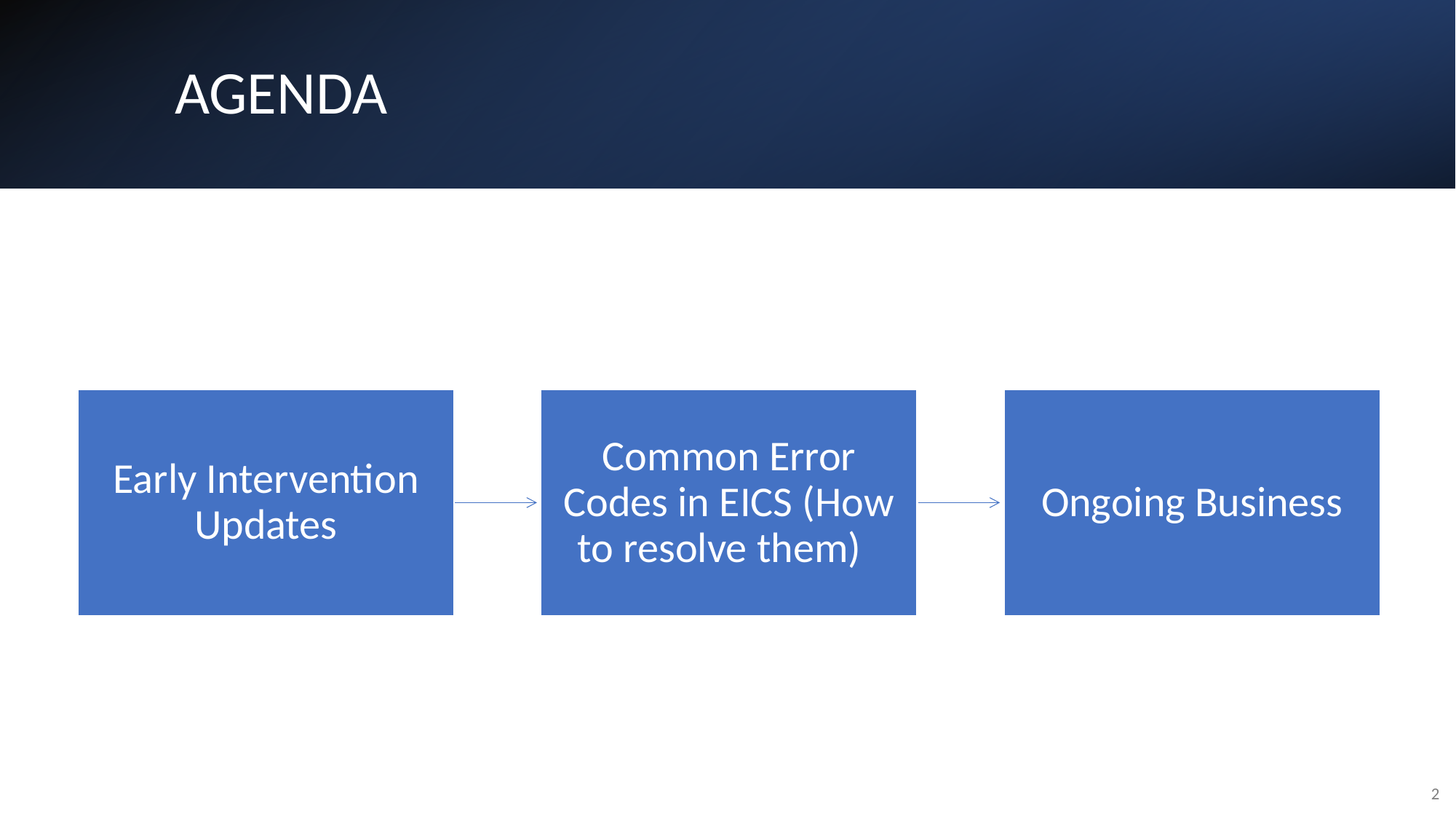

# AGENDA

Early Intervention Updates

Common Error Codes in EICS (How to resolve them)
Ongoing Business
2